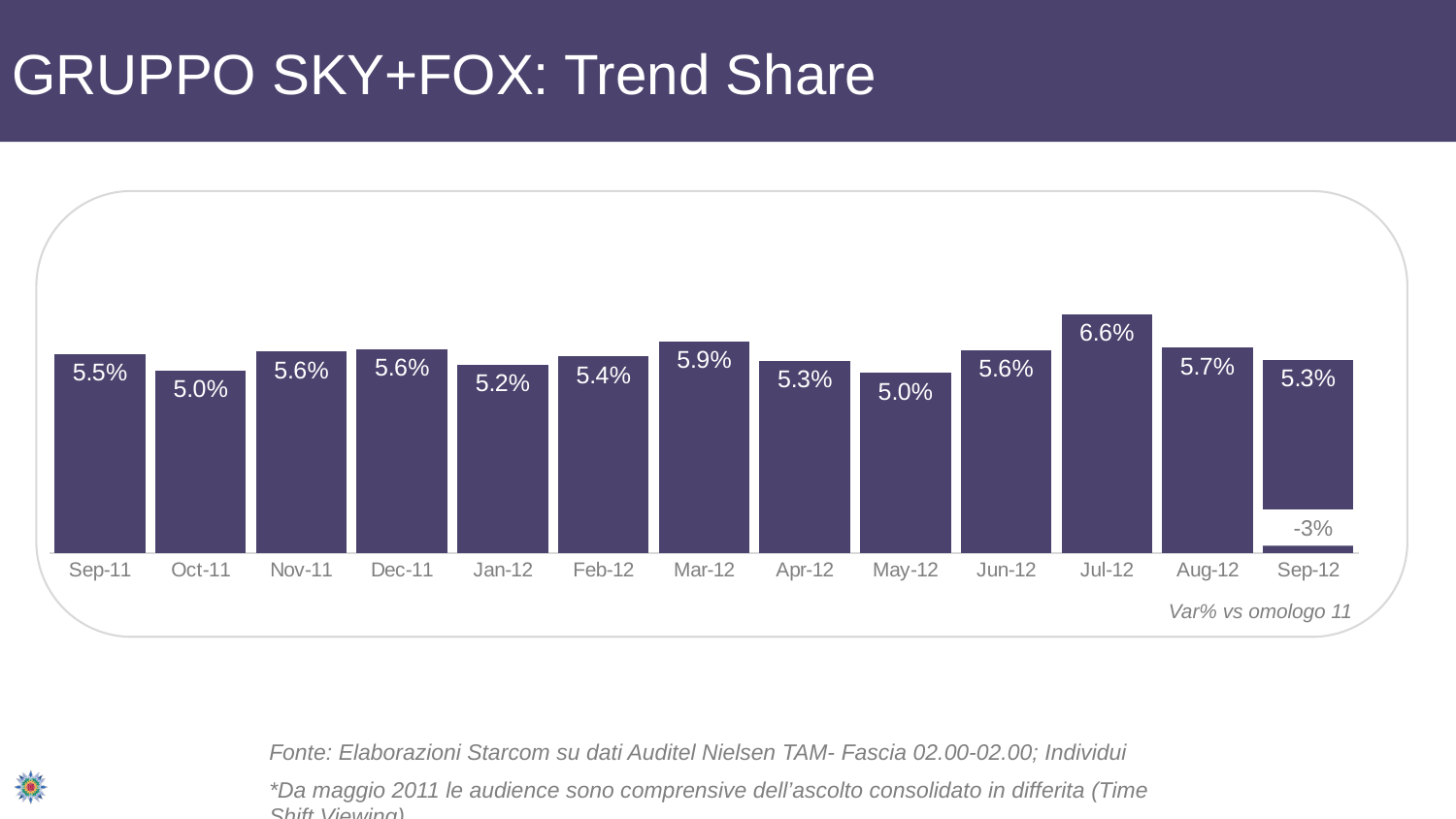

# GRUPPO SKY+FOX: Trend Share

### Chart

| Category | Canali Sat Monopiattaforma |
|---|---|
| 40787 | 0.054900000000000025 |
| 40817 | 0.050400000000000014 |
| 40848 | 0.055600000000000004 |
| 40878 | 0.0562 |
| 40909 | 0.052 |
| 40940 | 0.054300000000000036 |
| 40969 | 0.0585 |
| 41000 | 0.0531 |
| 41030 | 0.049700000000000036 |
| 41061 | 0.0561 |
| 41091 | 0.0659 |
| 41122 | 0.056700000000000014 |
| 41153 | 0.0534 |
-3%
Var% vs omologo 11
Fonte: Elaborazioni Starcom su dati Auditel Nielsen TAM- Fascia 02.00-02.00; Individui
*Da maggio 2011 le audience sono comprensive dell’ascolto consolidato in differita (Time Shift Viewing)